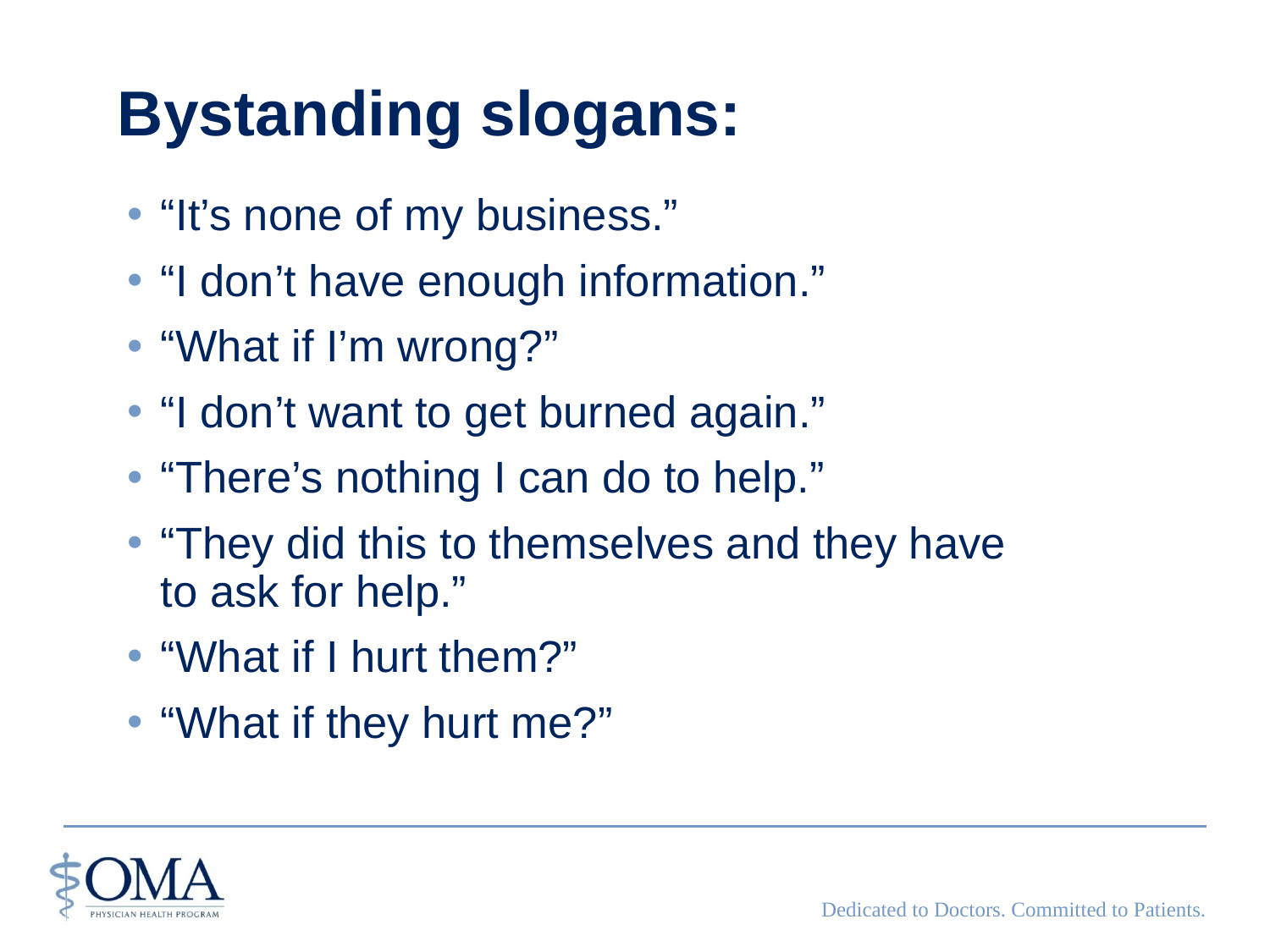

# Bystanding slogans:
“It’s none of my business.”
“I don’t have enough information.”
“What if I’m wrong?”
“I don’t want to get burned again.”
“There’s nothing I can do to help.”
“They did this to themselves and they have to ask for help.”
“What if I hurt them?”
“What if they hurt me?”